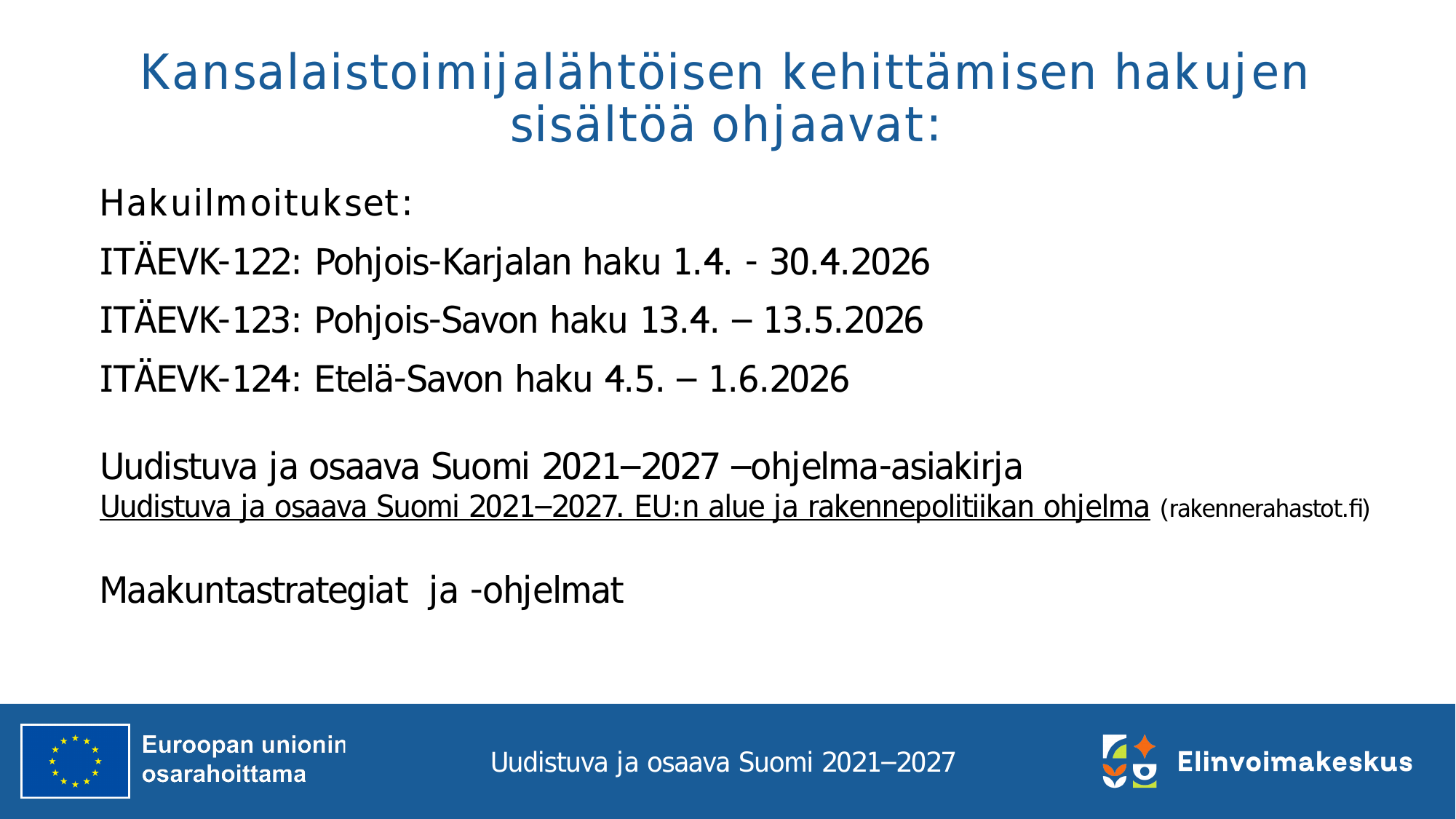

# Kansalaistoimijalähtöisen kehittämisen hakujen sisältöä ohjaavat:
Hakuilmoitukset:
ITÄEVK-122: Pohjois-Karjalan haku 1.4. - 30.4.2026
ITÄEVK-123: Pohjois-Savon haku 13.4. – 13.5.2026
ITÄEVK-124: Etelä-Savon haku 4.5. – 1.6.2026
Uudistuva ja osaava Suomi 2021–2027 –ohjelma-asiakirja
Uudistuva ja osaava Suomi 2021–2027. EU:n alue ja rakennepolitiikan ohjelma (rakennerahastot.fi)
Maakuntastrategiat  ja -ohjelmat